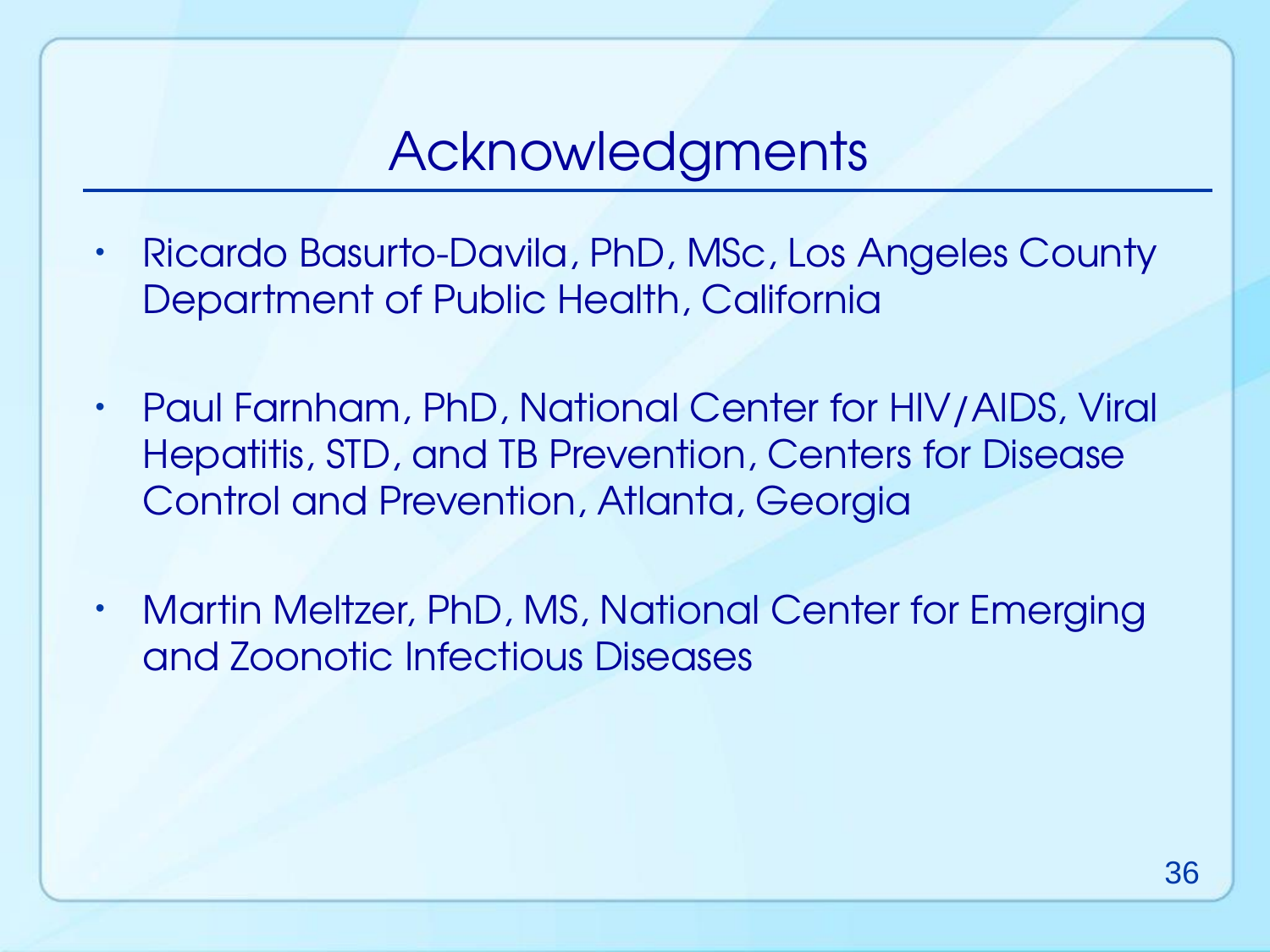

# Acknowledgments
Ricardo Basurto-Davila, PhD, MSc, Los Angeles County Department of Public Health, California

Paul Farnham, PhD, National Center for HIV/AIDS, Viral Hepatitis, STD, and TB Prevention, Centers for Disease Control and Prevention, Atlanta, Georgia

Martin Meltzer, PhD, MS, National Center for Emerging and Zoonotic Infectious Diseases
36